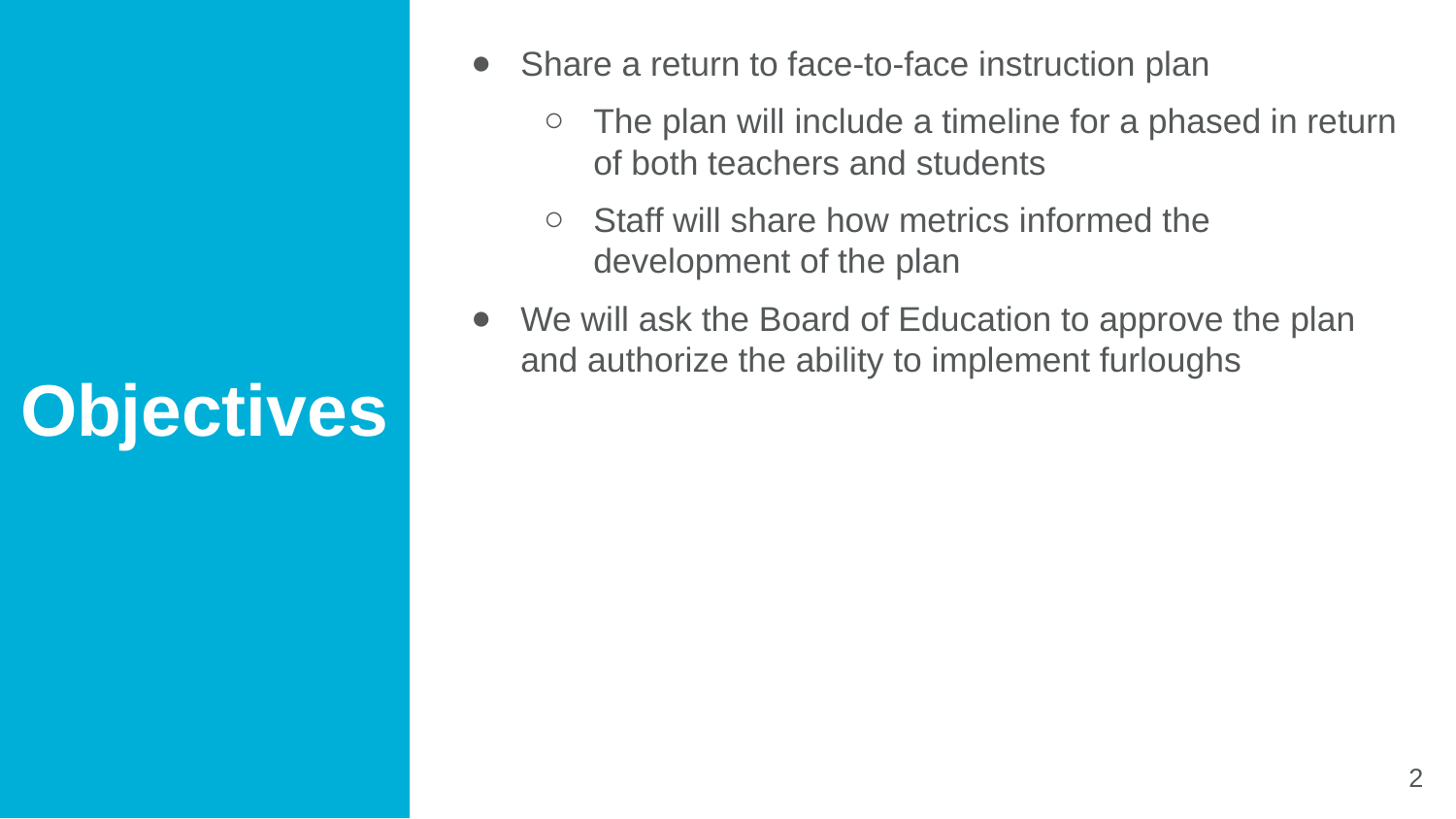

Share a return to face-to-face instruction plan
The plan will include a timeline for a phased in return
of both teachers and students
Staff will share how metrics informed the development of the plan
We will ask the Board of Education to approve the plan and authorize the ability to implement furloughs

# Objectives
2